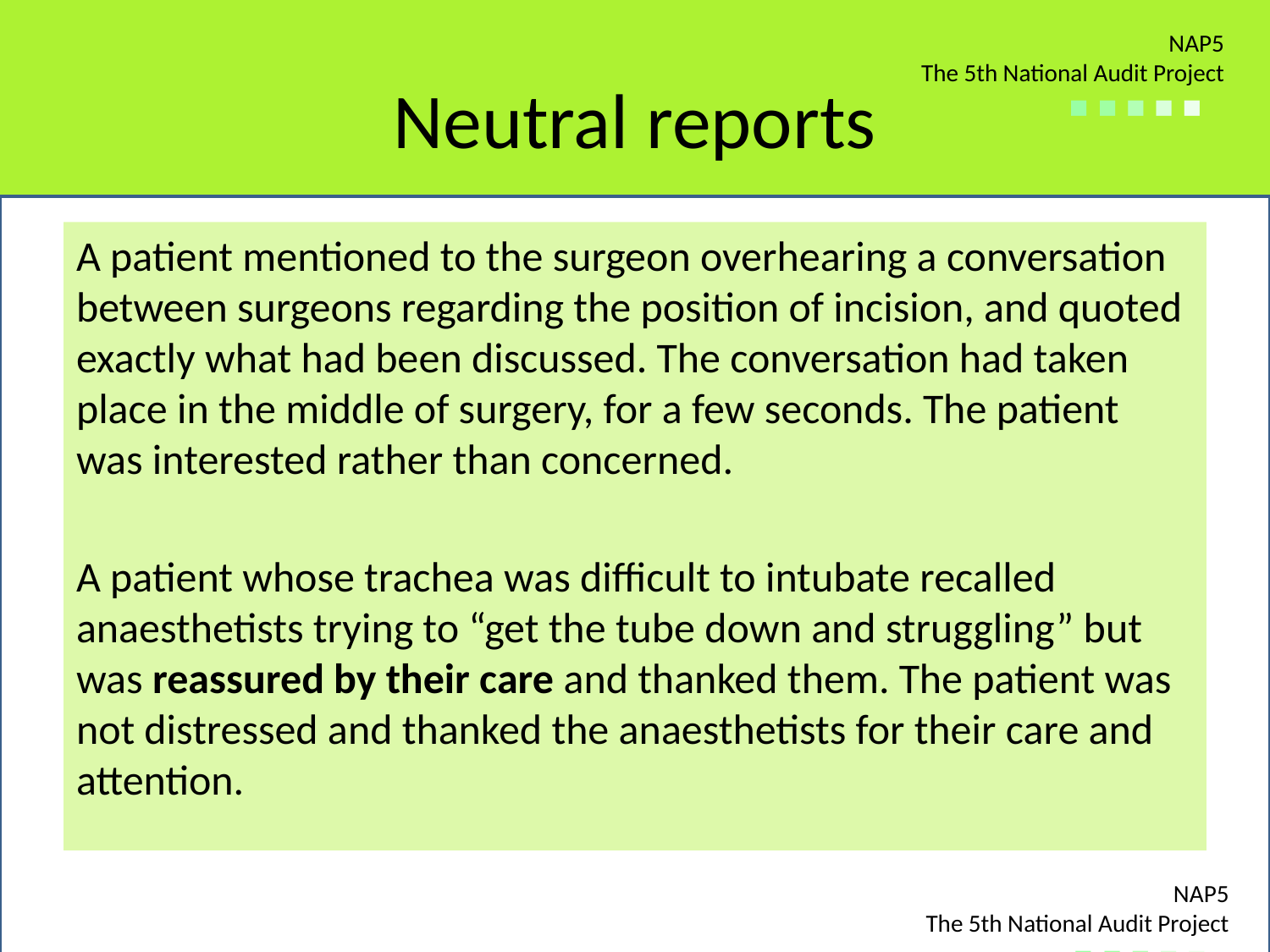

# Neutral reports
A patient mentioned to the surgeon overhearing a conversation between surgeons regarding the position of incision, and quoted exactly what had been discussed. The conversation had taken place in the middle of surgery, for a few seconds. The patient was interested rather than concerned.

A patient whose trachea was difficult to intubate recalled anaesthetists trying to “get the tube down and struggling” but was reassured by their care and thanked them. The patient was not distressed and thanked the anaesthetists for their care and attention.